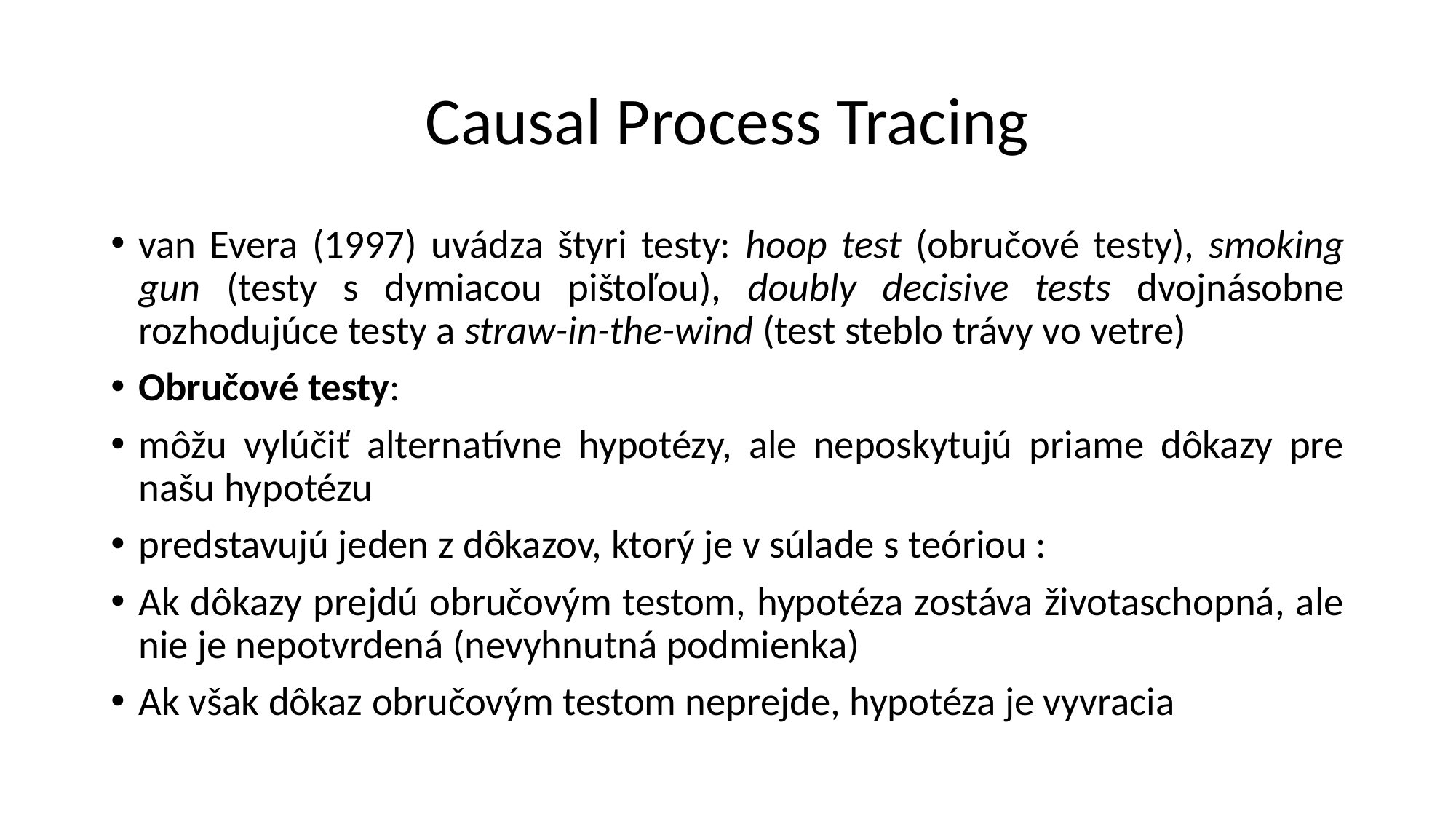

# Causal Process Tracing
van Evera (1997) uvádza štyri testy: hoop test (obručové testy), smoking gun (testy s dymiacou pištoľou), doubly decisive tests dvojnásobne rozhodujúce testy a straw-in-the-wind (test steblo trávy vo vetre)
Obručové testy:
môžu vylúčiť alternatívne hypotézy, ale neposkytujú priame dôkazy pre našu hypotézu
predstavujú jeden z dôkazov, ktorý je v súlade s teóriou :
Ak dôkazy prejdú obručovým testom, hypotéza zostáva životaschopná, ale nie je nepotvrdená (nevyhnutná podmienka)
Ak však dôkaz obručovým testom neprejde, hypotéza je vyvracia